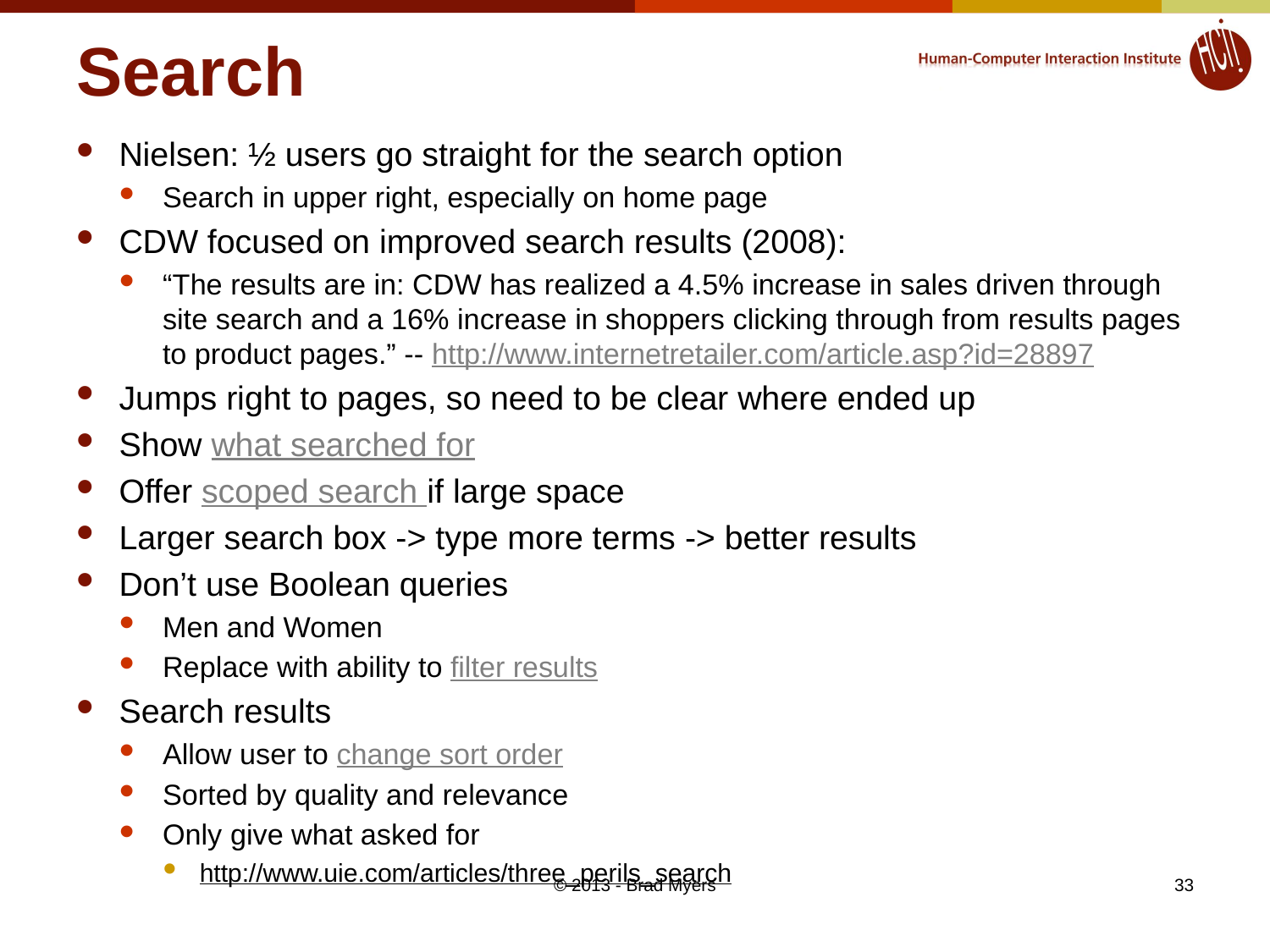

# Search
Nielsen: ½ users go straight for the search option
Search in upper right, especially on home page
CDW focused on improved search results (2008):
“The results are in: CDW has realized a 4.5% increase in sales driven through site search and a 16% increase in shoppers clicking through from results pages to product pages.” -- http://www.internetretailer.com/article.asp?id=28897
Jumps right to pages, so need to be clear where ended up
Show what searched for
Offer scoped search if large space
Larger search box -> type more terms -> better results
Don’t use Boolean queries
Men and Women
Replace with ability to filter results
Search results
Allow user to change sort order
Sorted by quality and relevance
Only give what asked for
http://www.uie.com/articles/three_perils_search
© 2013 - Brad Myers
33